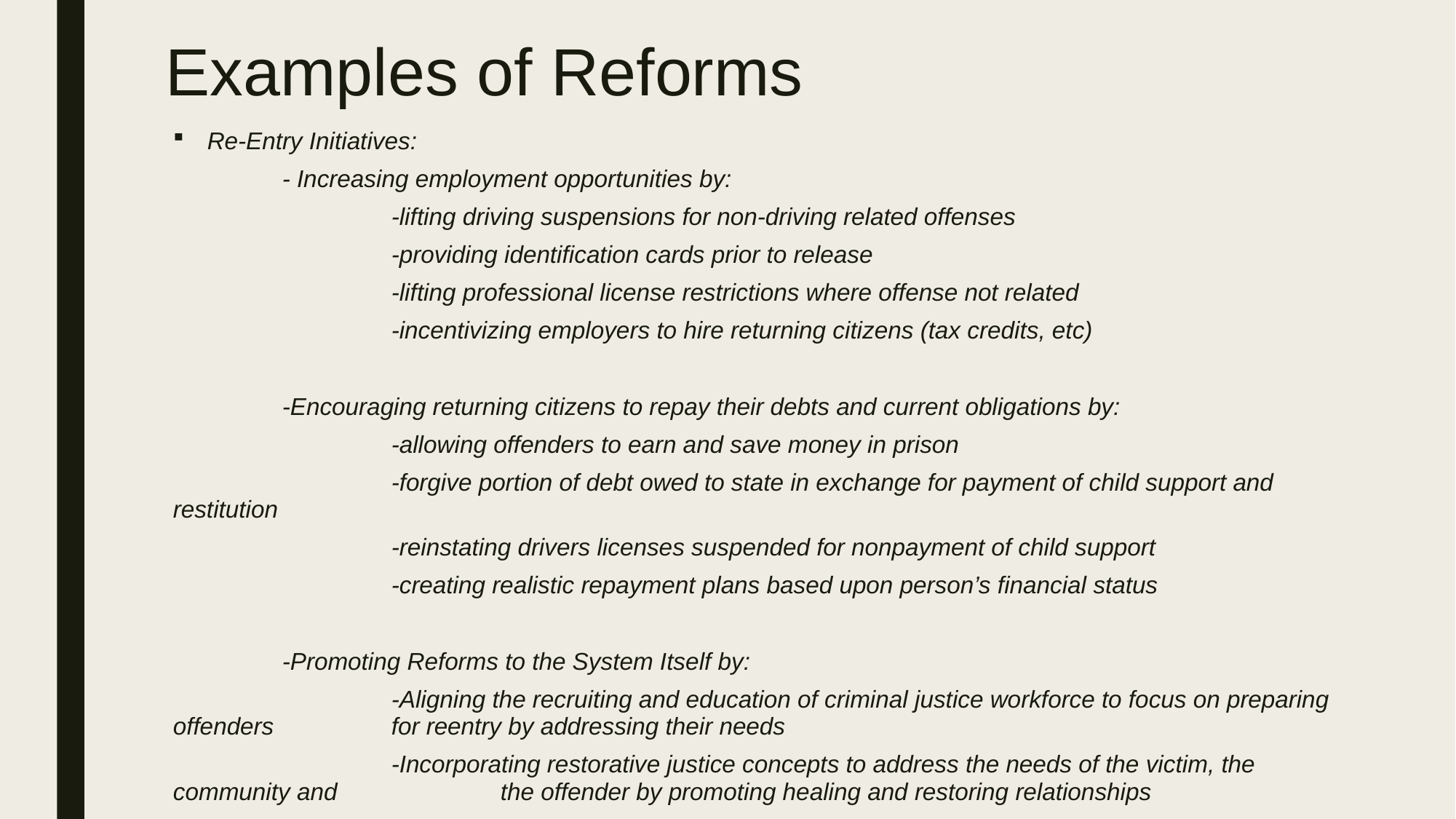

# Examples of Reforms
Re-Entry Initiatives:
	- Increasing employment opportunities by:
		-lifting driving suspensions for non-driving related offenses
		-providing identification cards prior to release
		-lifting professional license restrictions where offense not related
		-incentivizing employers to hire returning citizens (tax credits, etc)

	-Encouraging returning citizens to repay their debts and current obligations by:
		-allowing offenders to earn and save money in prison
		-forgive portion of debt owed to state in exchange for payment of child support and restitution
		-reinstating drivers licenses suspended for nonpayment of child support
		-creating realistic repayment plans based upon person’s financial status

	-Promoting Reforms to the System Itself by:
		-Aligning the recruiting and education of criminal justice workforce to focus on preparing offenders 		for reentry by addressing their needs
		-Incorporating restorative justice concepts to address the needs of the victim, the community and 		the offender by promoting healing and restoring relationships